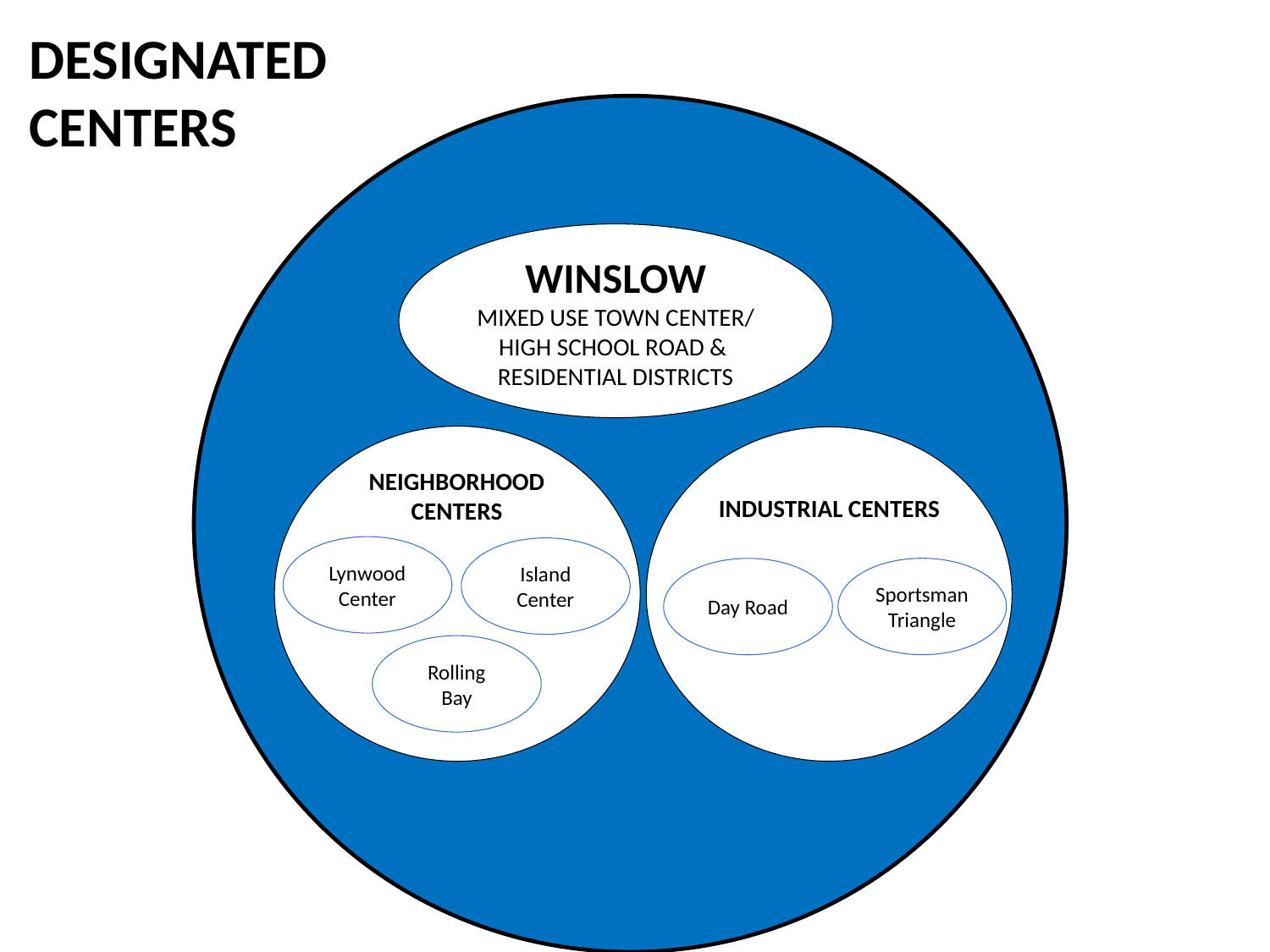

DESIGNATED CENTERS

WINSLOW
MIXED USE TOWN CENTER/
HIGH SCHOOL ROAD &
RESIDENTIAL DISTRICTS

NEIGHBORHOOD CENTERS
INDUSTRIAL CENTERS
Lynwood
Center
Island
Center
Sportsman Triangle
Day Road
Rolling
Bay